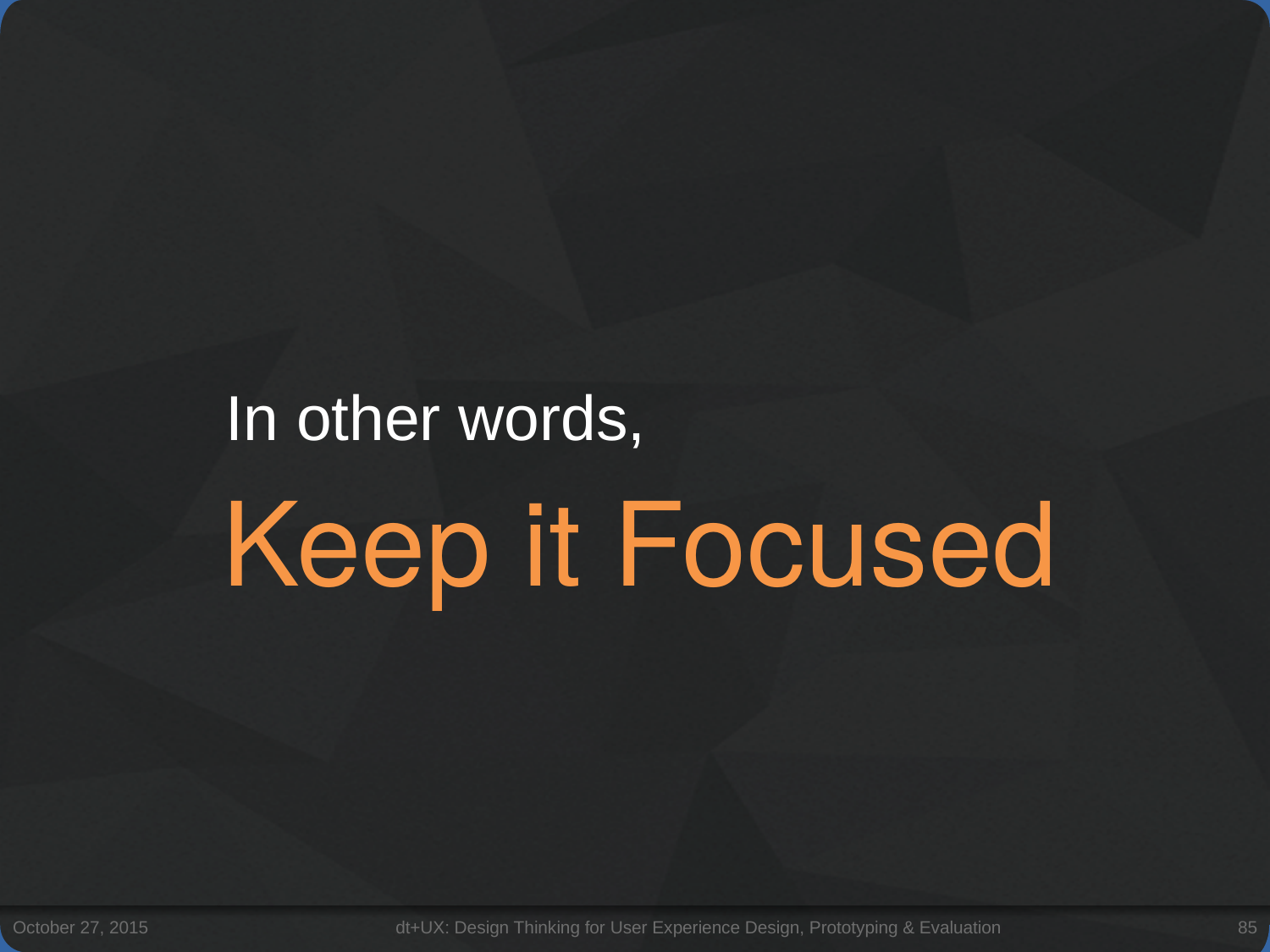

In other words,
Keep it Focused
October 27, 2015
dt+UX: Design Thinking for User Experience Design, Prototyping & Evaluation
85